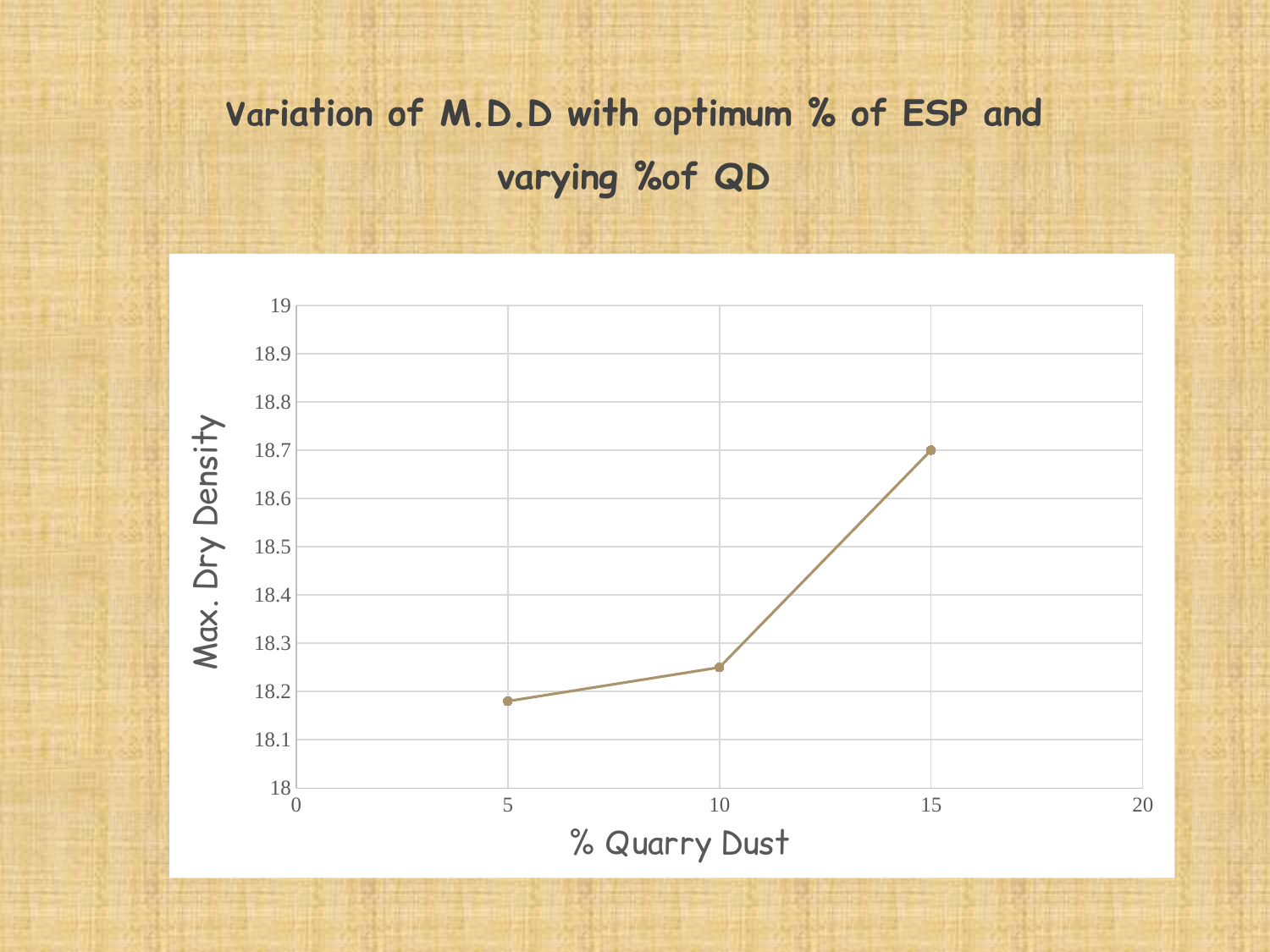

Variation of M.D.D with optimum % of ESP and varying %of QD

### Chart

| Category | Y-Values |
|---|---|